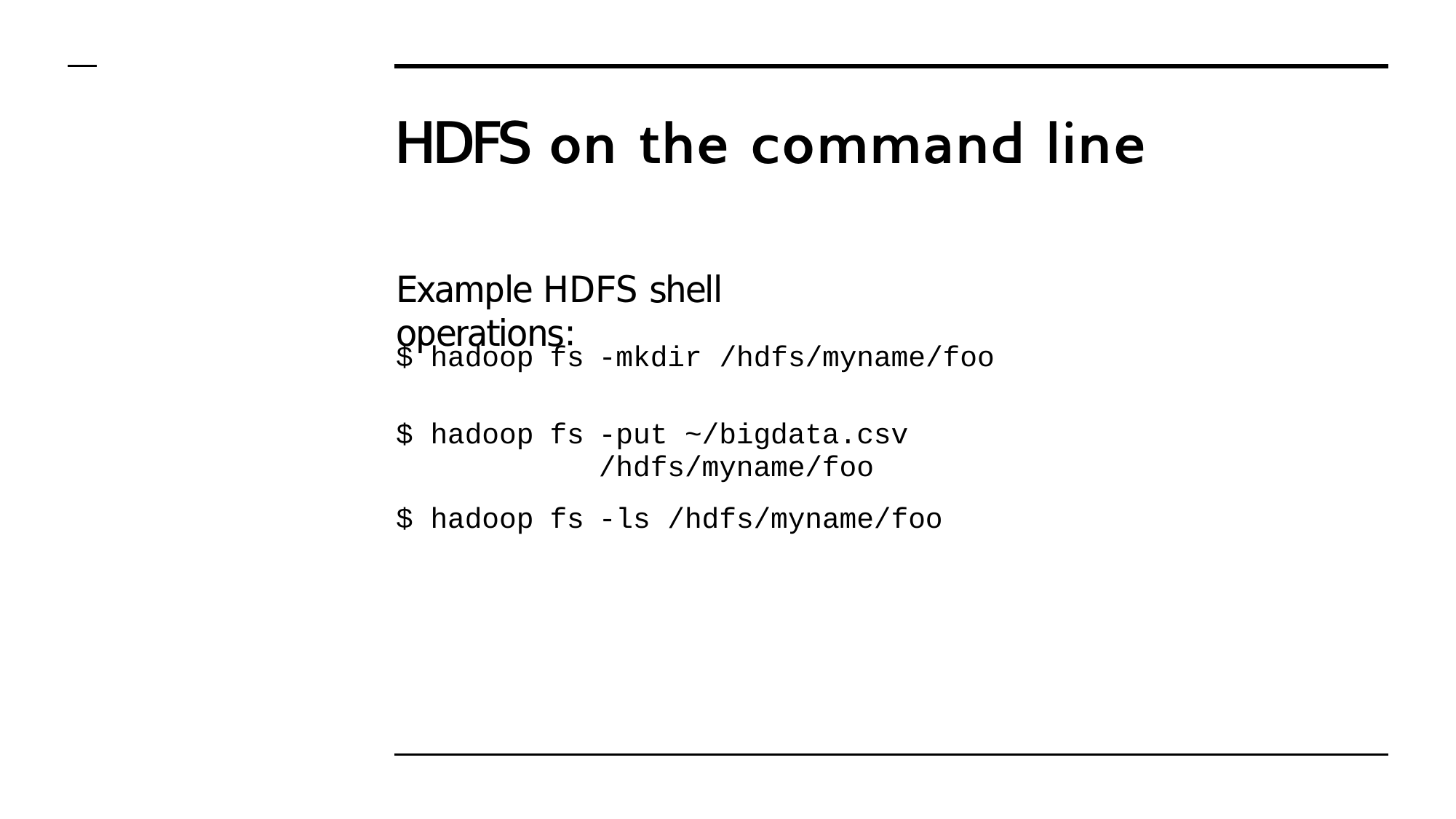

# HDFS on the command line
Example HDFS shell operations:
| $ hadoop | fs | -mkdir /hdfs/myname/foo |
| --- | --- | --- |
| $ hadoop | fs | -put ~/bigdata.csv /hdfs/myname/foo |
| $ hadoop | fs | -ls /hdfs/myname/foo |